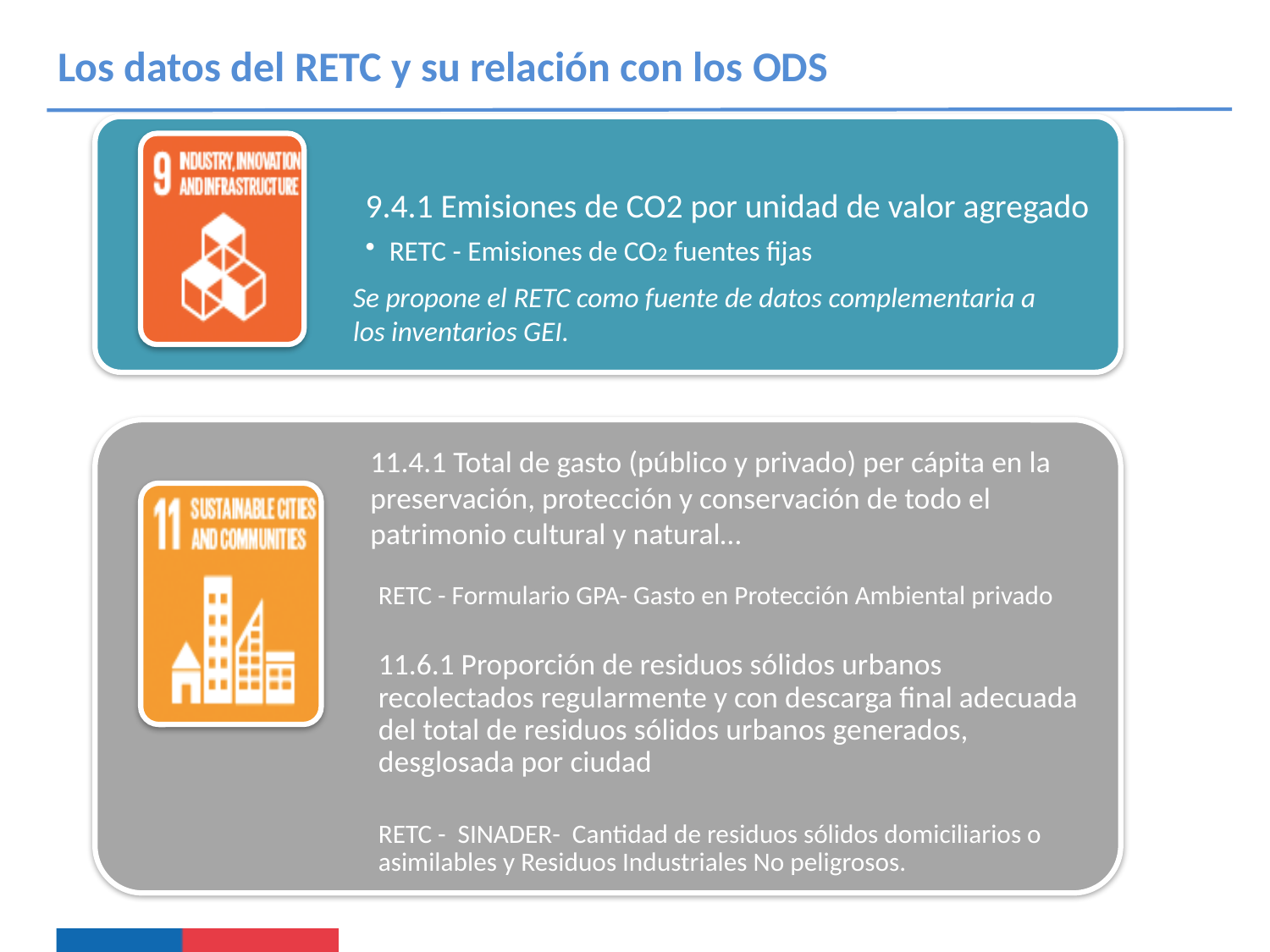

Los datos del RETC y su relación con los ODS

9.4.1 Emisiones de CO2 por unidad de valor agregado
RETC - Emisiones de CO2 fuentes fijas
11.4.1 Total de gasto (público y privado) per cápita en la preservación, protección y conservación de todo el patrimonio cultural y natural…

RETC - Formulario GPA- Gasto en Protección Ambiental privado

11.6.1 Proporción de residuos sólidos urbanos recolectados regularmente y con descarga final adecuada del total de residuos sólidos urbanos generados, desglosada por ciudad

RETC -  SINADER-  Cantidad de residuos sólidos domiciliarios o asimilables y Residuos Industriales No peligrosos.

Se propone el RETC como fuente de datos complementaria a los inventarios GEI.